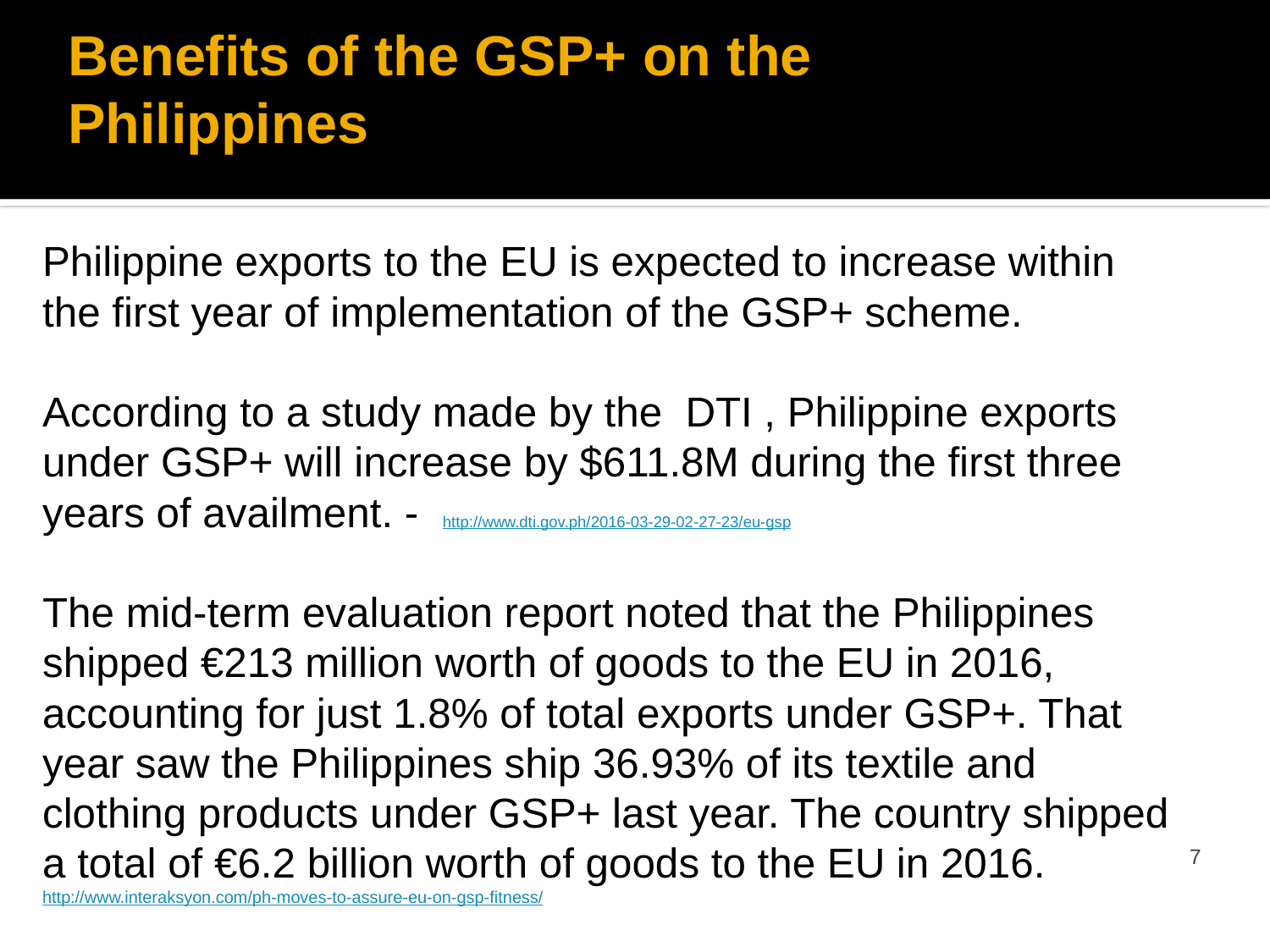

# Benefits of the GSP+ on the Philippines
Philippine exports to the EU is expected to increase within the first year of implementation of the GSP+ scheme.

According to a study made by the  DTI , Philippine exports under GSP+ will increase by $611.8M during the first three years of availment. -  http://www.dti.gov.ph/2016-03-29-02-27-23/eu-gsp

The mid-term evaluation report noted that the Philippines shipped €213 million worth of goods to the EU in 2016, accounting for just 1.8% of total exports under GSP+. That year saw the Philippines ship 36.93% of its textile and clothing products under GSP+ last year. The country shipped a total of €6.2 billion worth of goods to the EU in 2016. http://www.interaksyon.com/ph-moves-to-assure-eu-on-gsp-fitness/

7